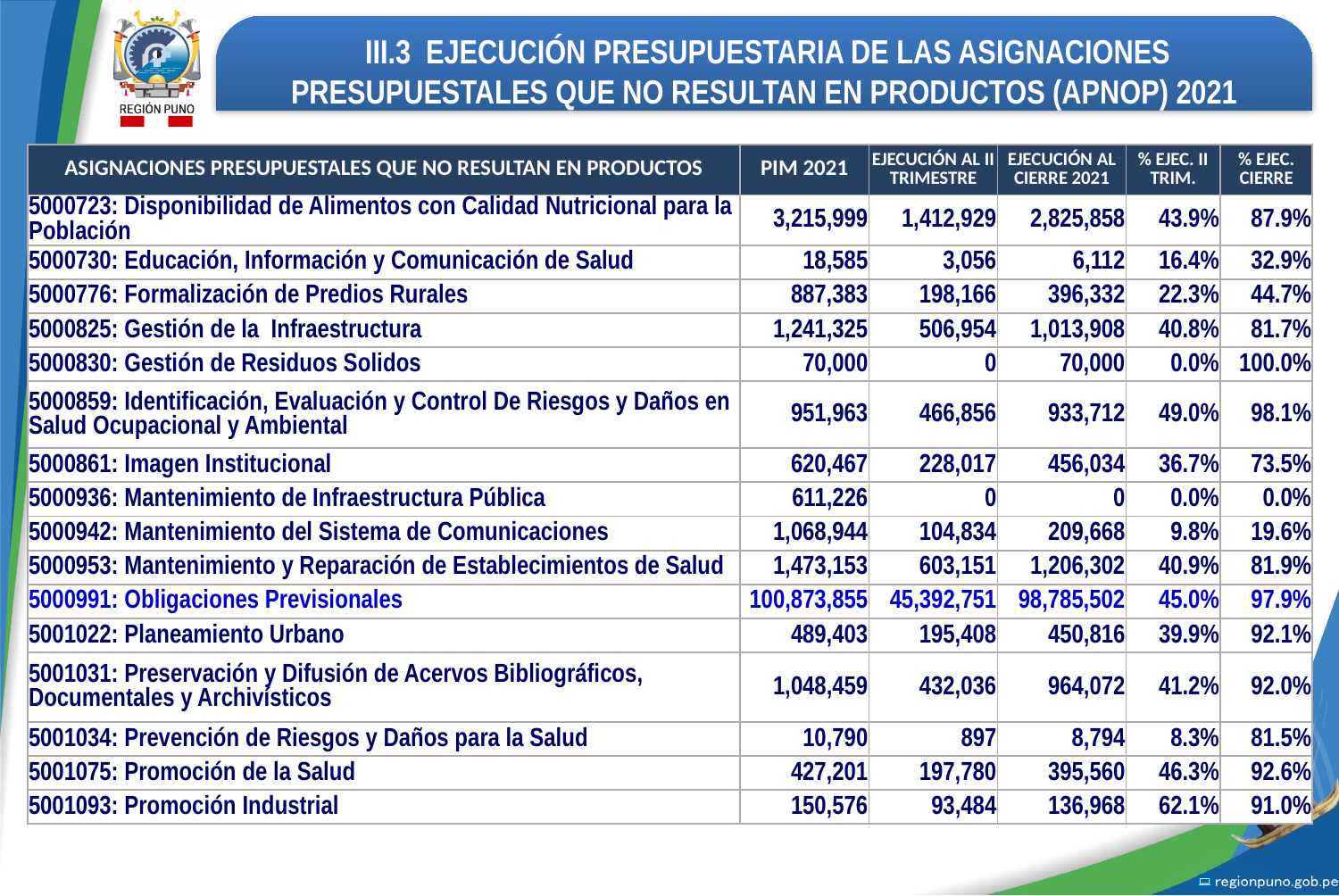

III.3  EJECUCIÓN PRESUPUESTARIA DE LAS ASIGNACIONES PRESUPUESTALES QUE NO RESULTAN EN PRODUCTOS (APNOP) 2021
| ASIGNACIONES PRESUPUESTALES QUE NO RESULTAN EN PRODUCTOS | PIM 2021 | EJECUCIÓN AL II TRIMESTRE | EJECUCIÓN AL CIERRE 2021 | % EJEC. II TRIM. | % EJEC. CIERRE |
| --- | --- | --- | --- | --- | --- |
| 5000723: Disponibilidad de Alimentos con Calidad Nutricional para la Población | 3,215,999 | 1,412,929 | 2,825,858 | 43.9% | 87.9% |
| 5000730: Educación, Información y Comunicación de Salud | 18,585 | 3,056 | 6,112 | 16.4% | 32.9% |
| 5000776: Formalización de Predios Rurales | 887,383 | 198,166 | 396,332 | 22.3% | 44.7% |
| 5000825: Gestión de la Infraestructura | 1,241,325 | 506,954 | 1,013,908 | 40.8% | 81.7% |
| 5000830: Gestión de Residuos Solidos | 70,000 | 0 | 70,000 | 0.0% | 100.0% |
| 5000859: Identificación, Evaluación y Control De Riesgos y Daños en Salud Ocupacional y Ambiental | 951,963 | 466,856 | 933,712 | 49.0% | 98.1% |
| 5000861: Imagen Institucional | 620,467 | 228,017 | 456,034 | 36.7% | 73.5% |
| 5000936: Mantenimiento de Infraestructura Pública | 611,226 | 0 | 0 | 0.0% | 0.0% |
| 5000942: Mantenimiento del Sistema de Comunicaciones | 1,068,944 | 104,834 | 209,668 | 9.8% | 19.6% |
| 5000953: Mantenimiento y Reparación de Establecimientos de Salud | 1,473,153 | 603,151 | 1,206,302 | 40.9% | 81.9% |
| 5000991: Obligaciones Previsionales | 100,873,855 | 45,392,751 | 98,785,502 | 45.0% | 97.9% |
| 5001022: Planeamiento Urbano | 489,403 | 195,408 | 450,816 | 39.9% | 92.1% |
| 5001031: Preservación y Difusión de Acervos Bibliográficos, Documentales y Archivísticos | 1,048,459 | 432,036 | 964,072 | 41.2% | 92.0% |
| 5001034: Prevención de Riesgos y Daños para la Salud | 10,790 | 897 | 8,794 | 8.3% | 81.5% |
| 5001075: Promoción de la Salud | 427,201 | 197,780 | 395,560 | 46.3% | 92.6% |
| 5001093: Promoción Industrial | 150,576 | 93,484 | 136,968 | 62.1% | 91.0% |